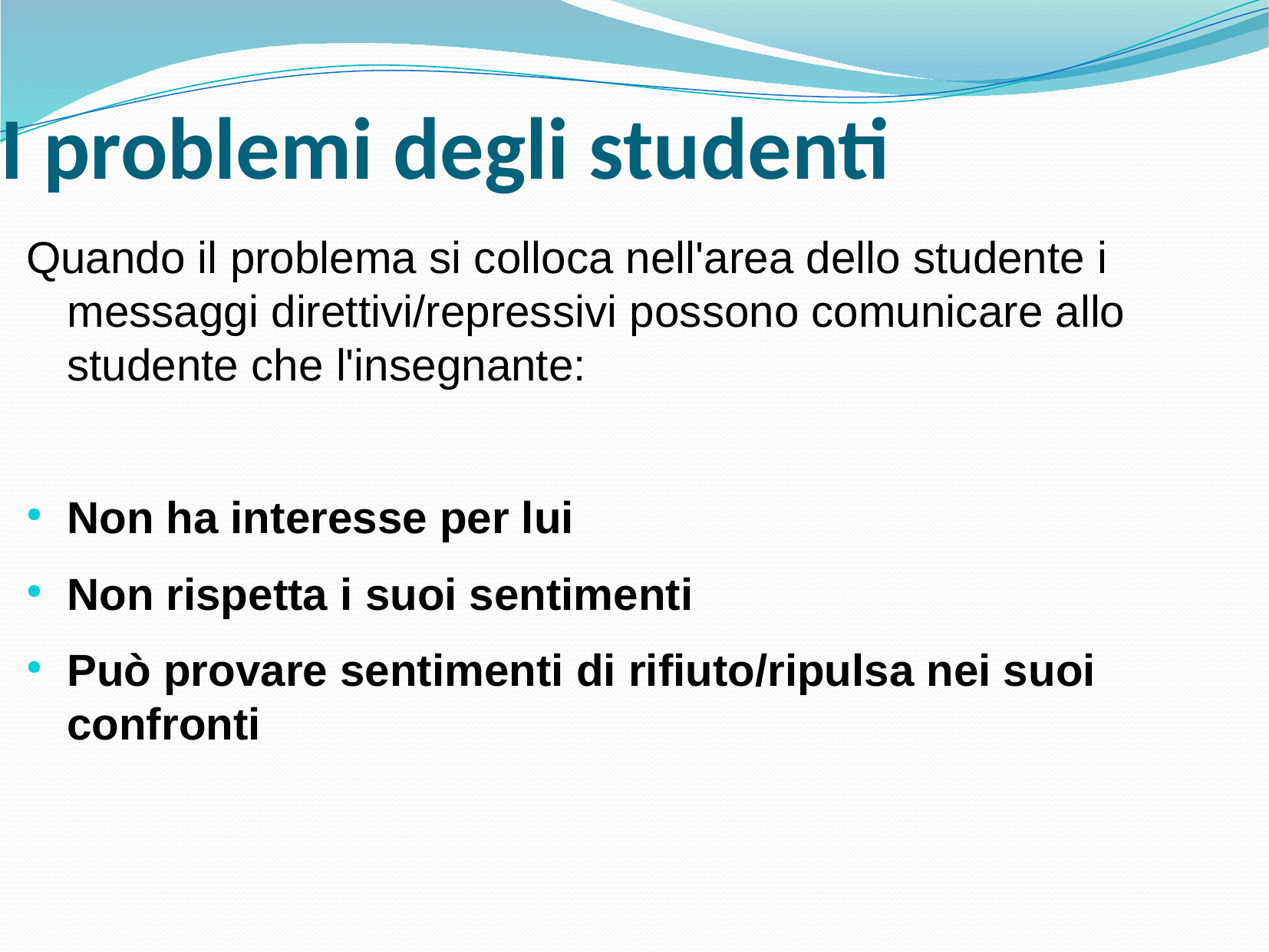

I problemi degli studenti
Quando il problema si colloca nell'area dello studente i messaggi direttivi/repressivi possono comunicare allo studente che l'insegnante:

Non ha interesse per lui
Non rispetta i suoi sentimenti
Può provare sentimenti di rifiuto/ripulsa nei suoi confronti